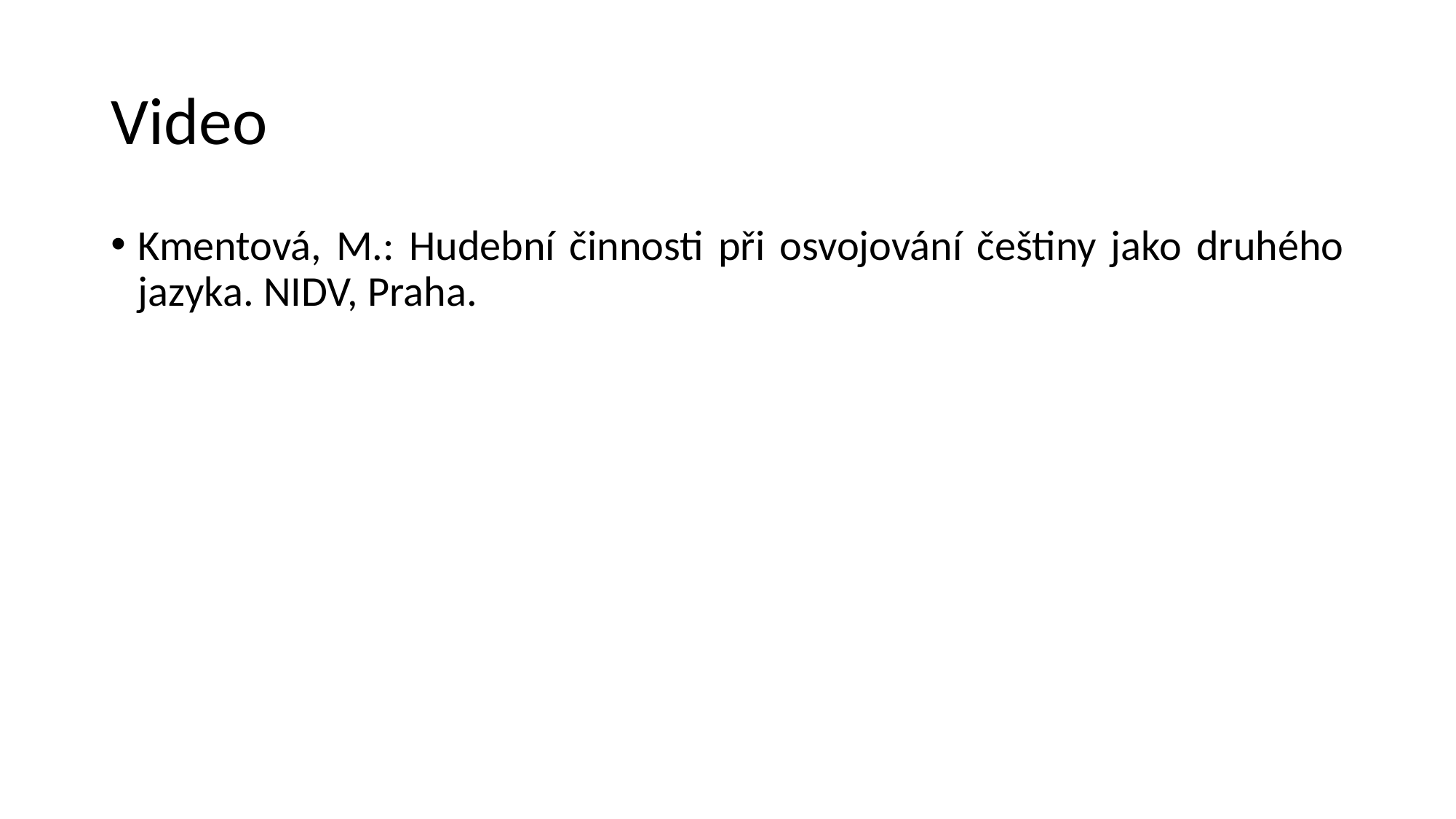

# Video
Kmentová, M.: Hudební činnosti při osvojování češtiny jako druhého jazyka. NIDV, Praha.